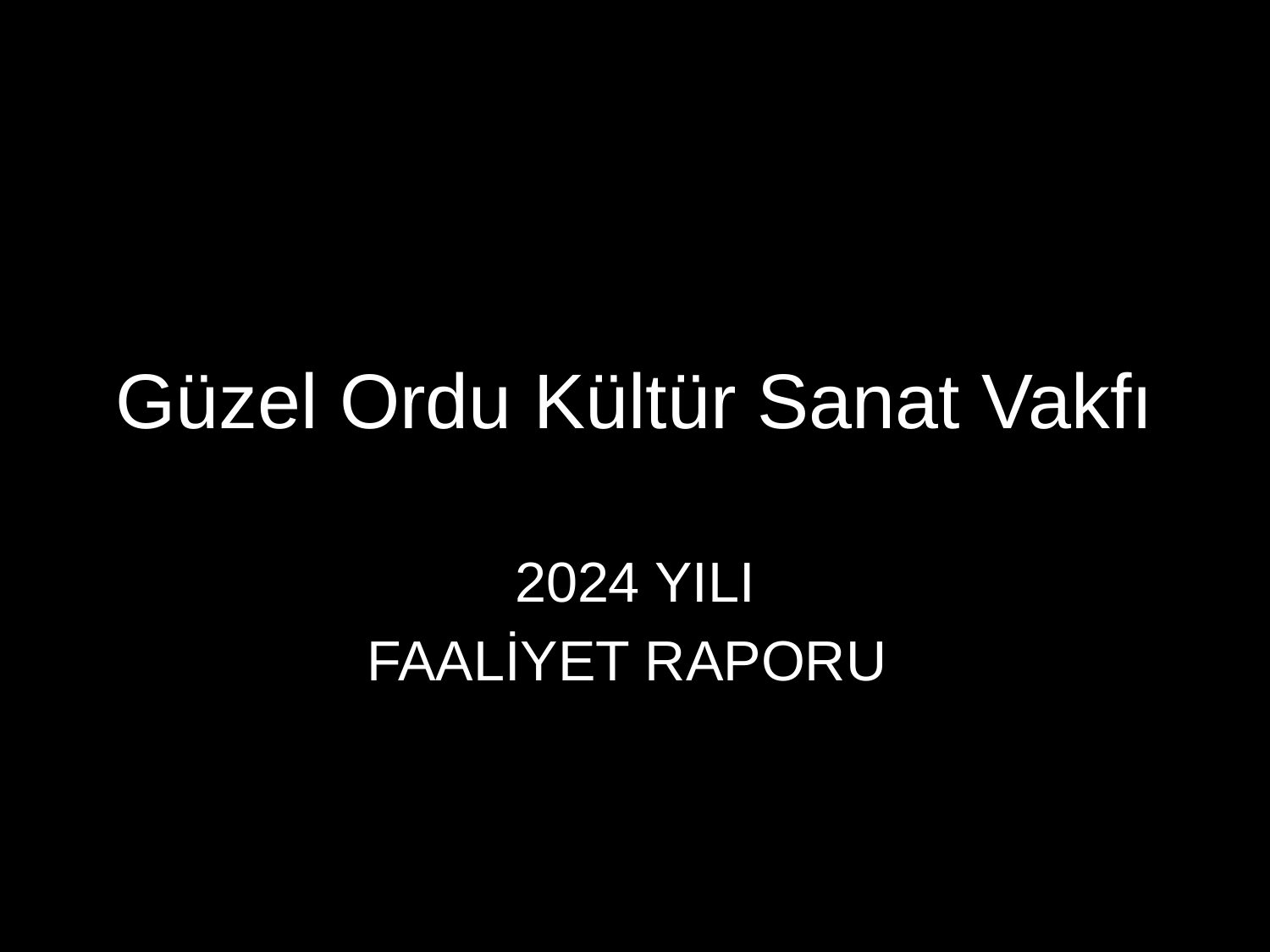

# Güzel Ordu Kültür Sanat Vakfı
2024 YILI
FAALİYET RAPORU